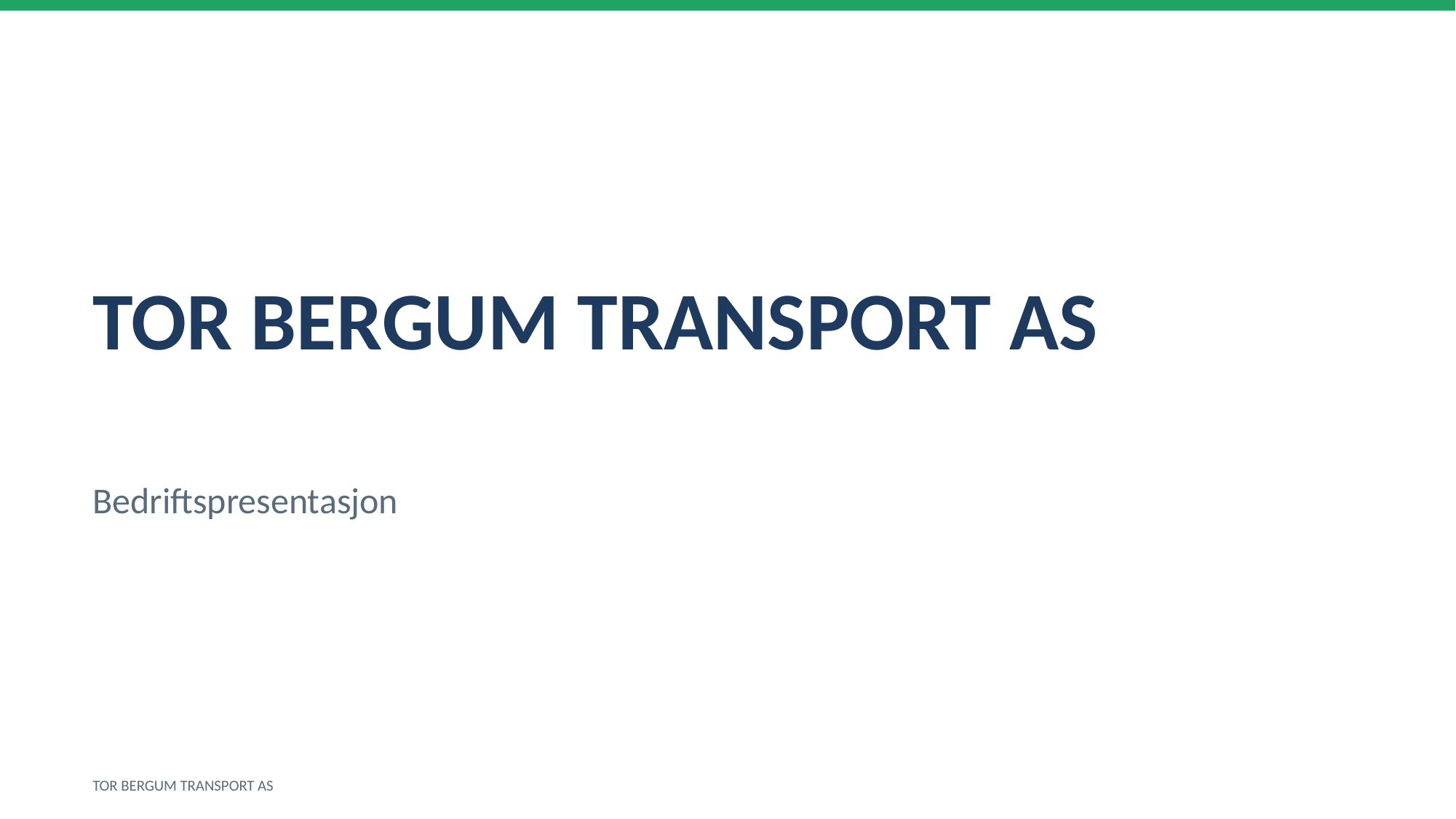

TOR BERGUM TRANSPORT AS
Bedriftspresentasjon
TOR BERGUM TRANSPORT AS